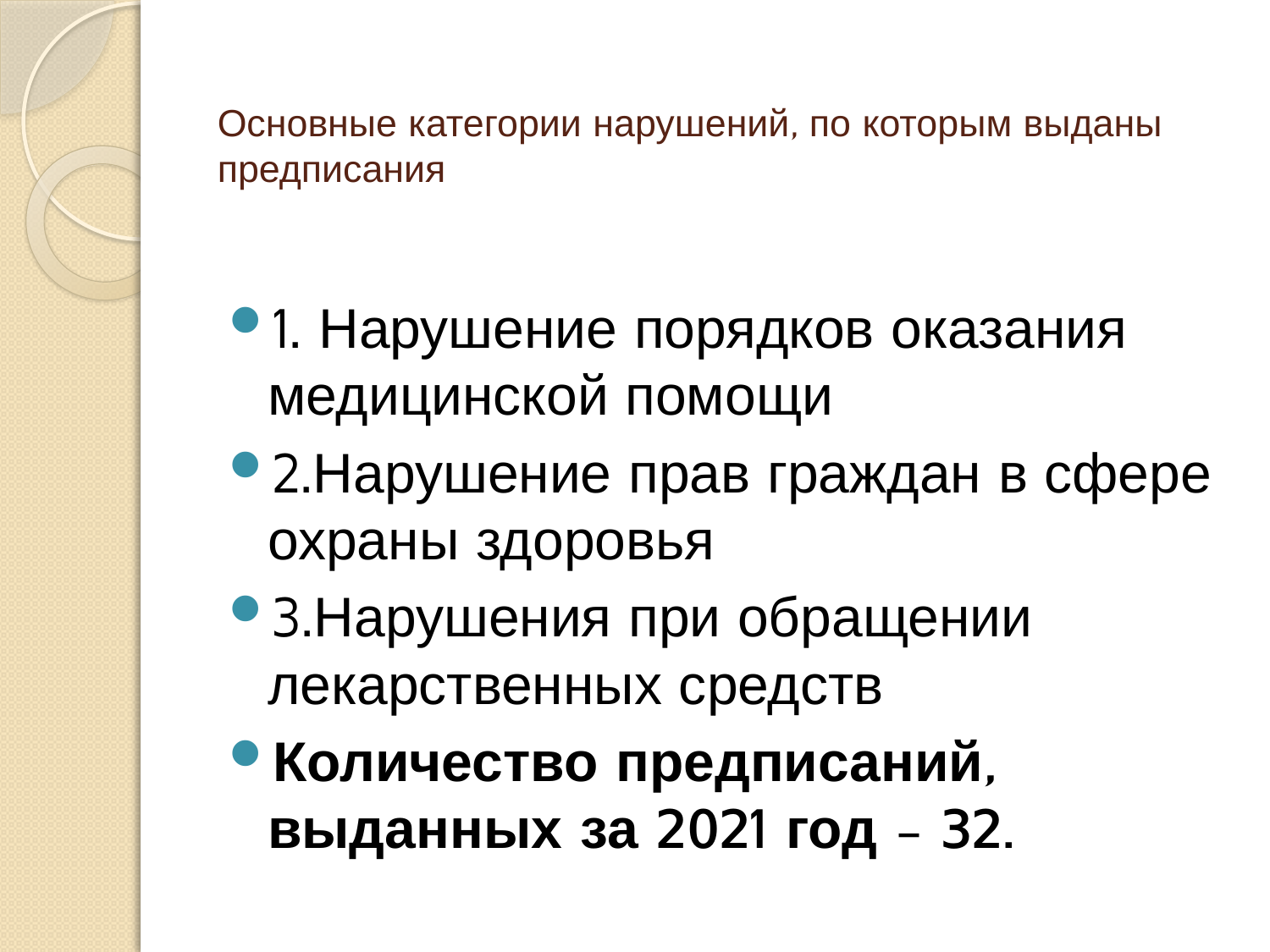

# Основные категории нарушений, по которым выданы предписания
1. Нарушение порядков оказания медицинской помощи
2.Нарушение прав граждан в сфере охраны здоровья
3.Нарушения при обращении лекарственных средств
Количество предписаний, выданных за 2021 год – 32.